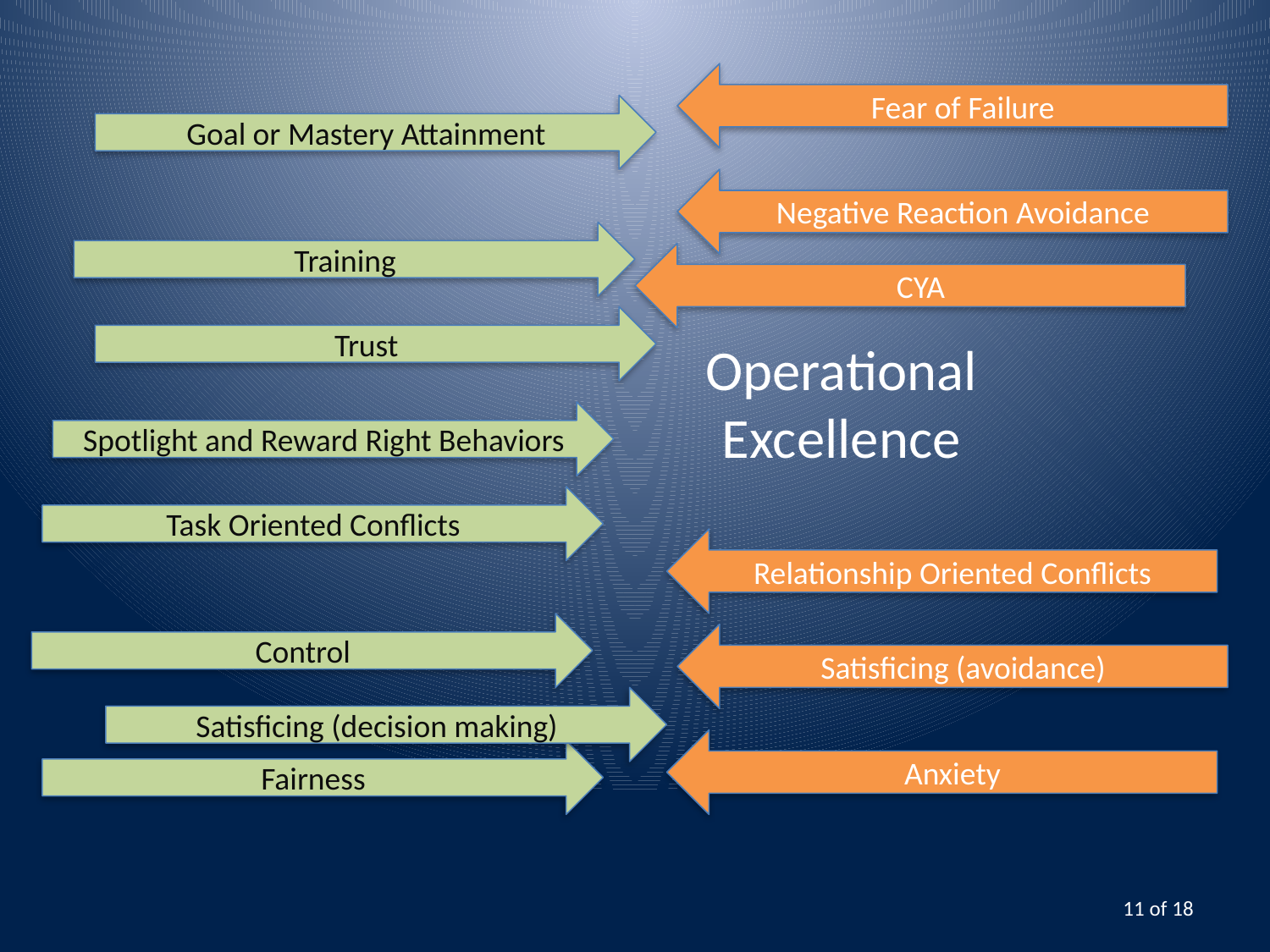

Fear of Failure
Goal or Mastery Attainment
Negative Reaction Avoidance
Training
CYA
Trust
Operational Excellence

Spotlight and Reward Right Behaviors
Task Oriented Conflicts
Relationship Oriented Conflicts
Control
Satisficing (avoidance)
Satisficing (decision making)
Anxiety
Fairness
11 of 18